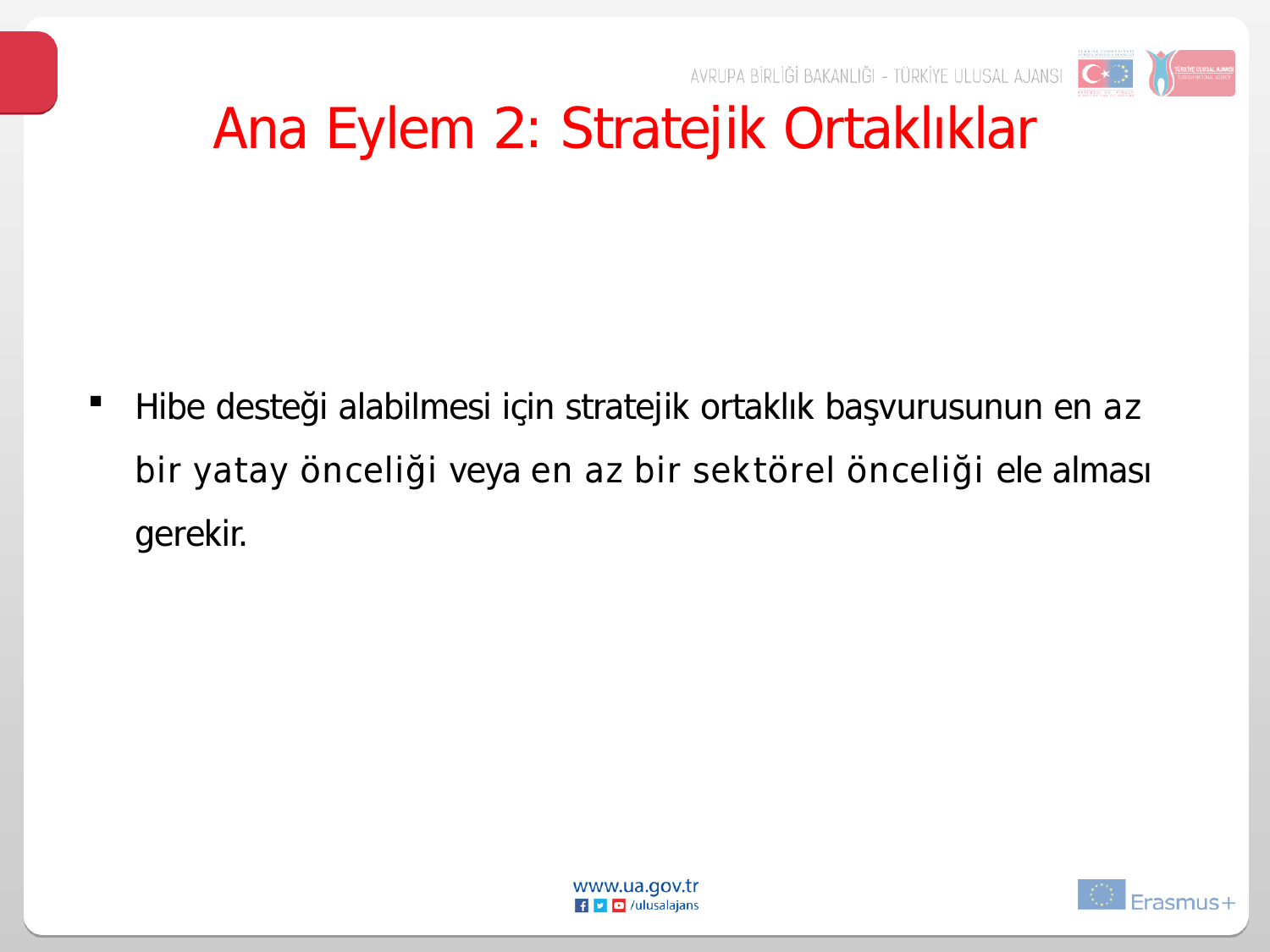

# Ana Eylem 2: Stratejik Ortaklıklar

Hibe desteği alabilmesi için stratejik ortaklık başvurusunun en az bir yatay önceliği veya en az bir sektörel önceliği ele alması gerekir.